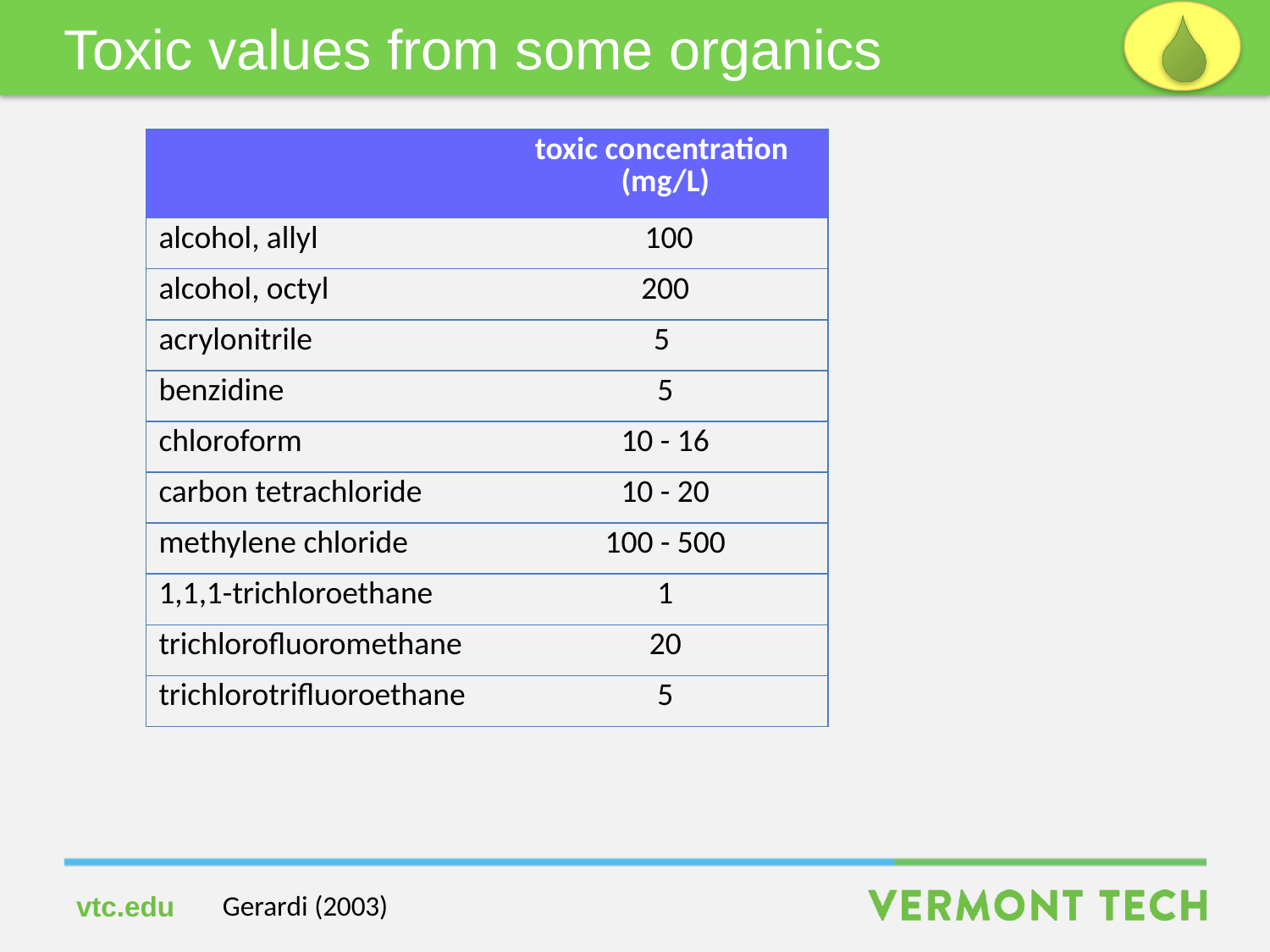

Toxic values from some organics
|  | toxic concentration (mg/L) |
| --- | --- |
| alcohol, allyl | 100 |
| alcohol, octyl | 200 |
| acrylonitrile | 5 |
| benzidine | 5 |
| chloroform | 10 - 16 |
| carbon tetrachloride | 10 - 20 |
| methylene chloride | 100 - 500 |
| 1,1,1-trichloroethane | 1 |
| trichlorofluoromethane | 20 |
| trichlorotrifluoroethane | 5 |

Gerardi (2003)